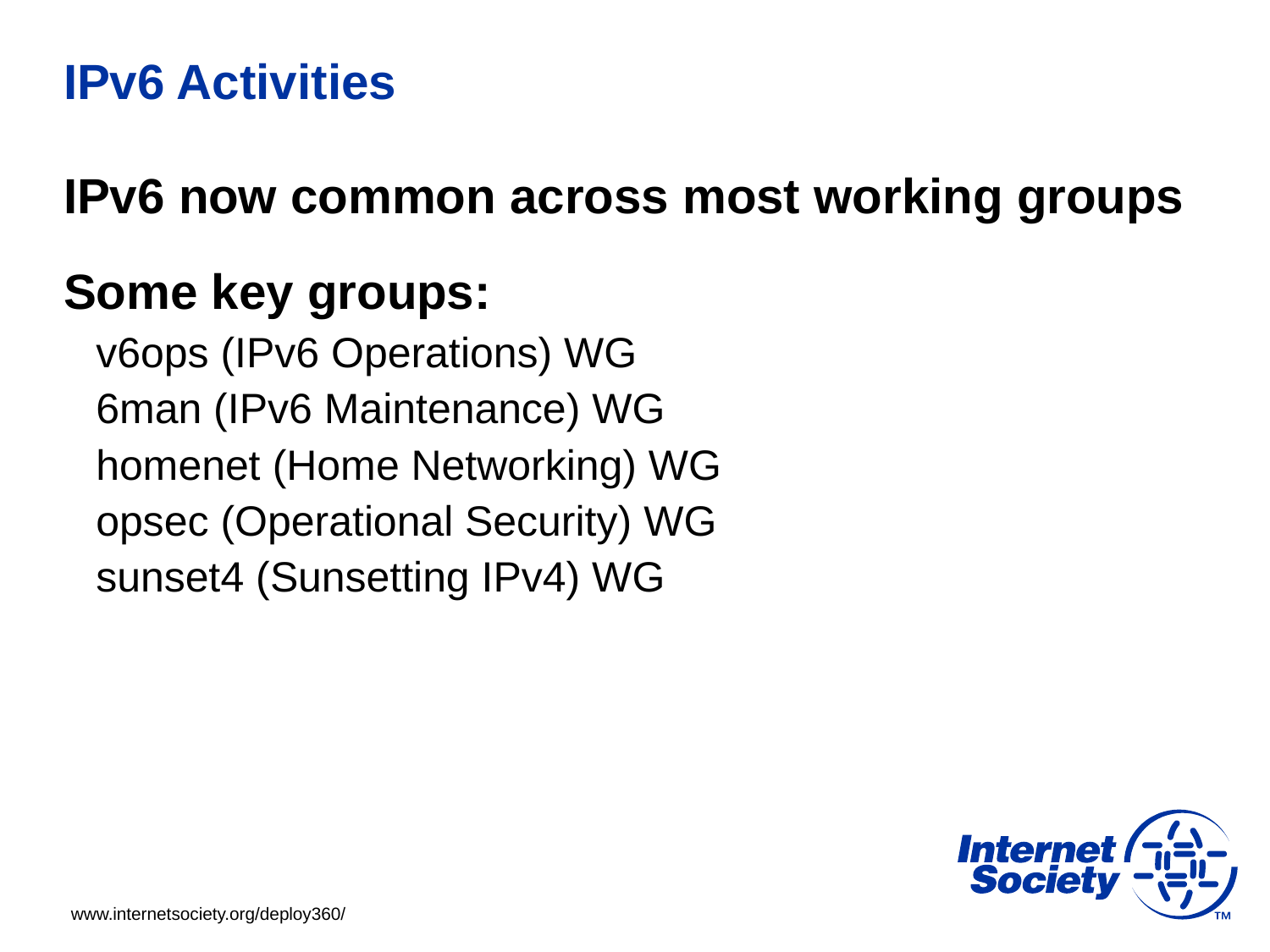

# IPv6 Activities
IPv6 now common across most working groups
Some key groups:
v6ops (IPv6 Operations) WG
6man (IPv6 Maintenance) WG
homenet (Home Networking) WG
opsec (Operational Security) WG
sunset4 (Sunsetting IPv4) WG